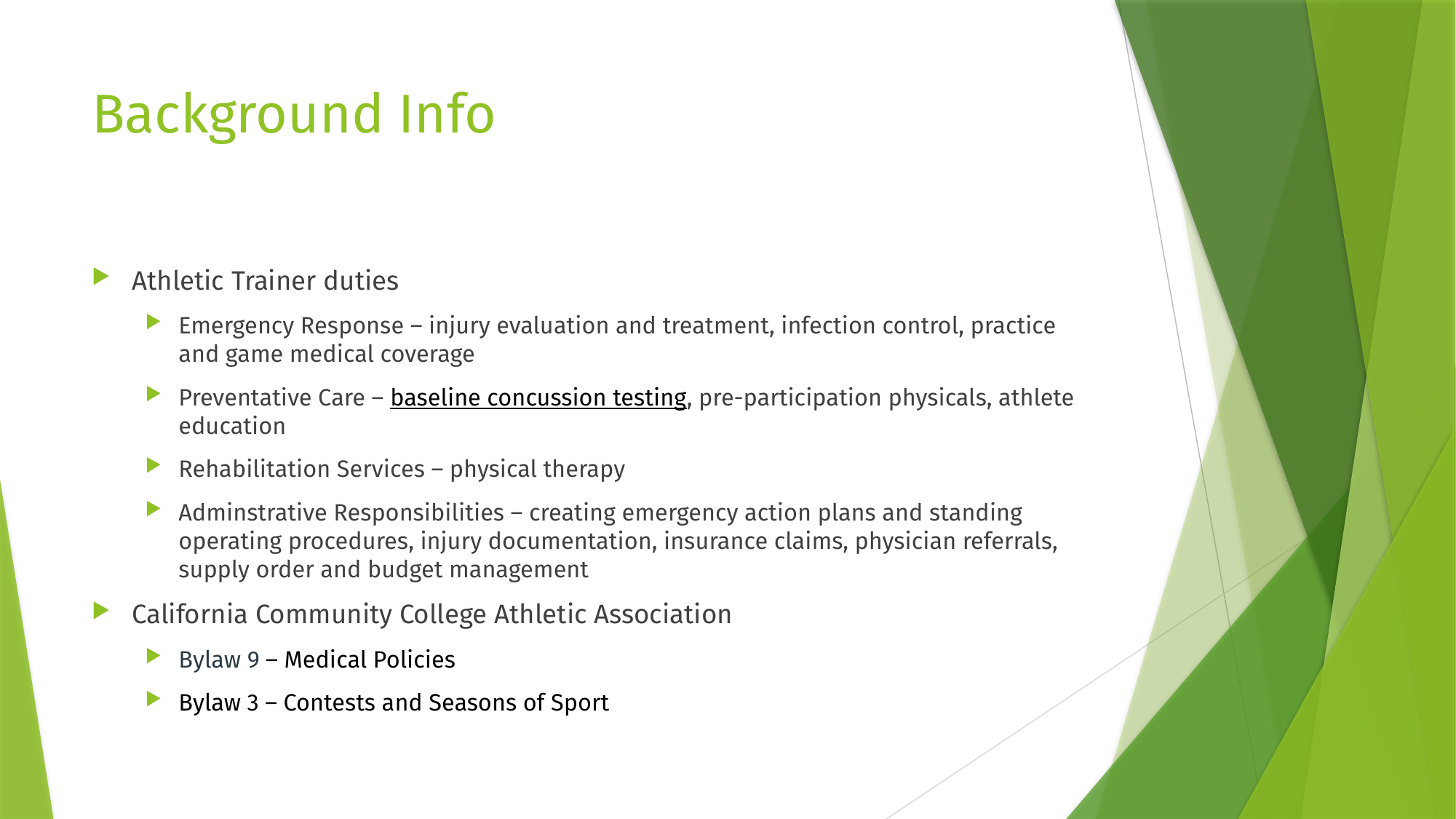

# Background Info
Athletic Trainer duties
Emergency Response – injury evaluation and treatment, infection control, practice and game medical coverage
Preventative Care – baseline concussion testing, pre-participation physicals, athlete education
Rehabilitation Services – physical therapy
Adminstrative Responsibilities – creating emergency action plans and standing operating procedures, injury documentation, insurance claims, physician referrals, supply order and budget management
California Community College Athletic Association
Bylaw 9 – Medical Policies
Bylaw 3 – Contests and Seasons of Sport